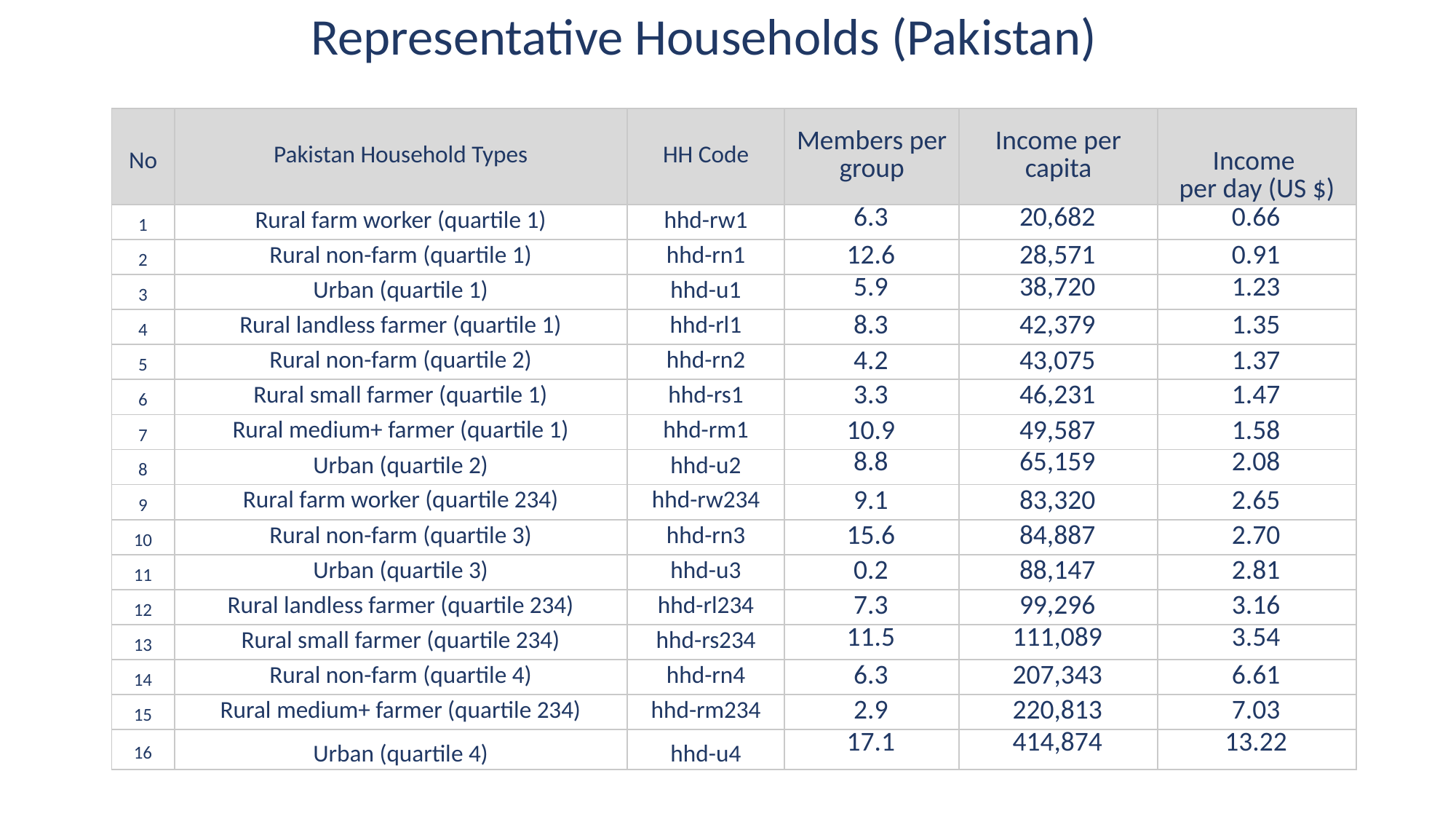

# Representative Households (Pakistan)
| No | Pakistan Household Types | HH Code | Members per group | Income per capita | Income per day (US $) |
| --- | --- | --- | --- | --- | --- |
| 1 | Rural farm worker (quartile 1) | hhd-rw1 | 6.3 | 20,682 | 0.66 |
| 2 | Rural non-farm (quartile 1) | hhd-rn1 | 12.6 | 28,571 | 0.91 |
| 3 | Urban (quartile 1) | hhd-u1 | 5.9 | 38,720 | 1.23 |
| 4 | Rural landless farmer (quartile 1) | hhd-rl1 | 8.3 | 42,379 | 1.35 |
| 5 | Rural non-farm (quartile 2) | hhd-rn2 | 4.2 | 43,075 | 1.37 |
| 6 | Rural small farmer (quartile 1) | hhd-rs1 | 3.3 | 46,231 | 1.47 |
| 7 | Rural medium+ farmer (quartile 1) | hhd-rm1 | 10.9 | 49,587 | 1.58 |
| 8 | Urban (quartile 2) | hhd-u2 | 8.8 | 65,159 | 2.08 |
| 9 | Rural farm worker (quartile 234) | hhd-rw234 | 9.1 | 83,320 | 2.65 |
| 10 | Rural non-farm (quartile 3) | hhd-rn3 | 15.6 | 84,887 | 2.70 |
| 11 | Urban (quartile 3) | hhd-u3 | 0.2 | 88,147 | 2.81 |
| 12 | Rural landless farmer (quartile 234) | hhd-rl234 | 7.3 | 99,296 | 3.16 |
| 13 | Rural small farmer (quartile 234) | hhd-rs234 | 11.5 | 111,089 | 3.54 |
| 14 | Rural non-farm (quartile 4) | hhd-rn4 | 6.3 | 207,343 | 6.61 |
| 15 | Rural medium+ farmer (quartile 234) | hhd-rm234 | 2.9 | 220,813 | 7.03 |
| 16 | Urban (quartile 4) | hhd-u4 | 17.1 | 414,874 | 13.22 |